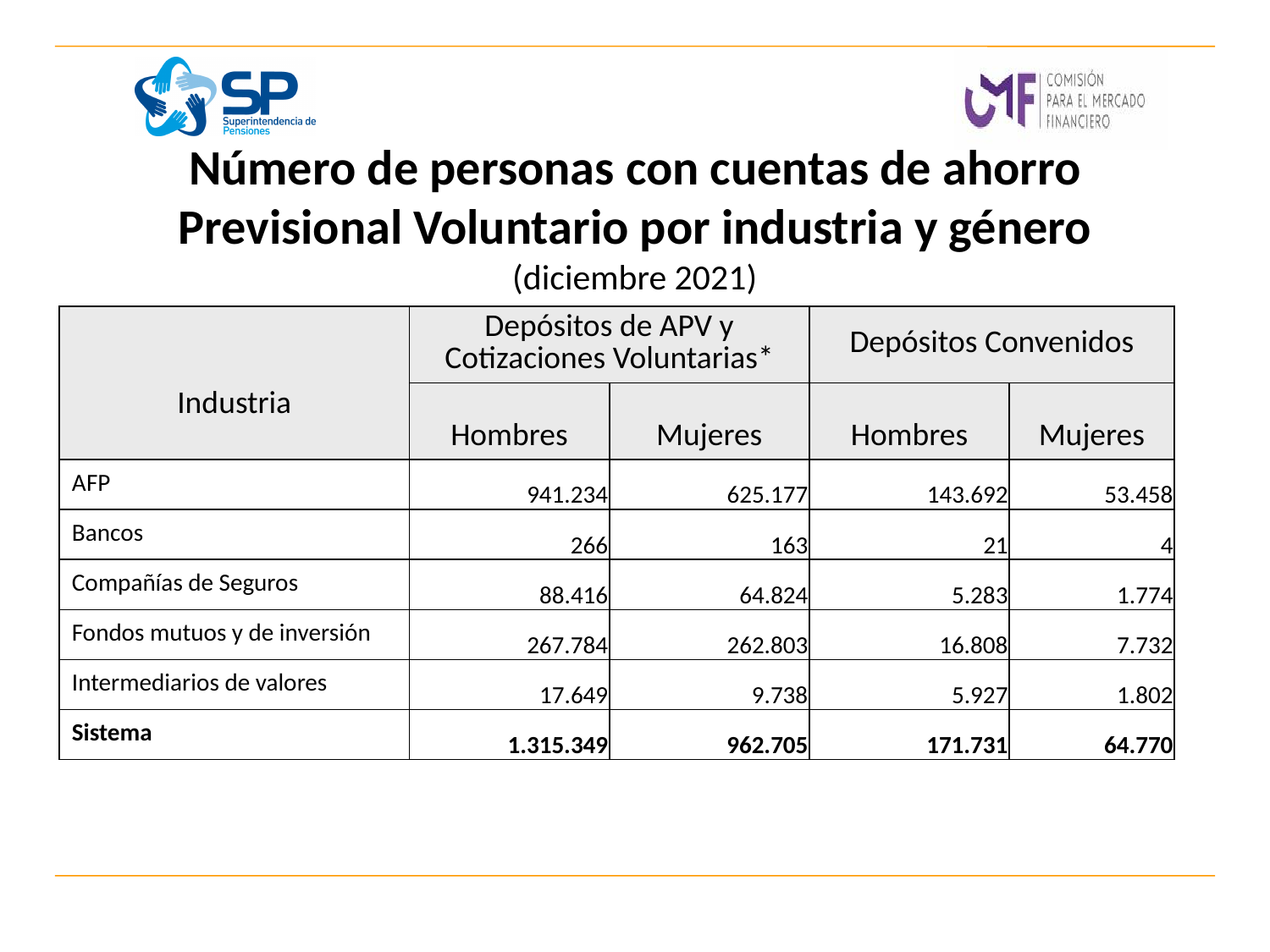

# Número de personas con cuentas de ahorro Previsional Voluntario por industria y género (diciembre 2021)
| Industria | Depósitos de APV y Cotizaciones Voluntarias\* |  | Depósitos Convenidos |  |
| --- | --- | --- | --- | --- |
|  | Hombres | Mujeres | Hombres | Mujeres |
| AFP | 941.234 | 625.177 | 143.692 | 53.458 |
| Bancos | 266 | 163 | 21 | 4 |
| Compañías de Seguros | 88.416 | 64.824 | 5.283 | 1.774 |
| Fondos mutuos y de inversión | 267.784 | 262.803 | 16.808 | 7.732 |
| Intermediarios de valores | 17.649 | 9.738 | 5.927 | 1.802 |
| Sistema | 1.315.349 | 962.705 | 171.731 | 64.770 |